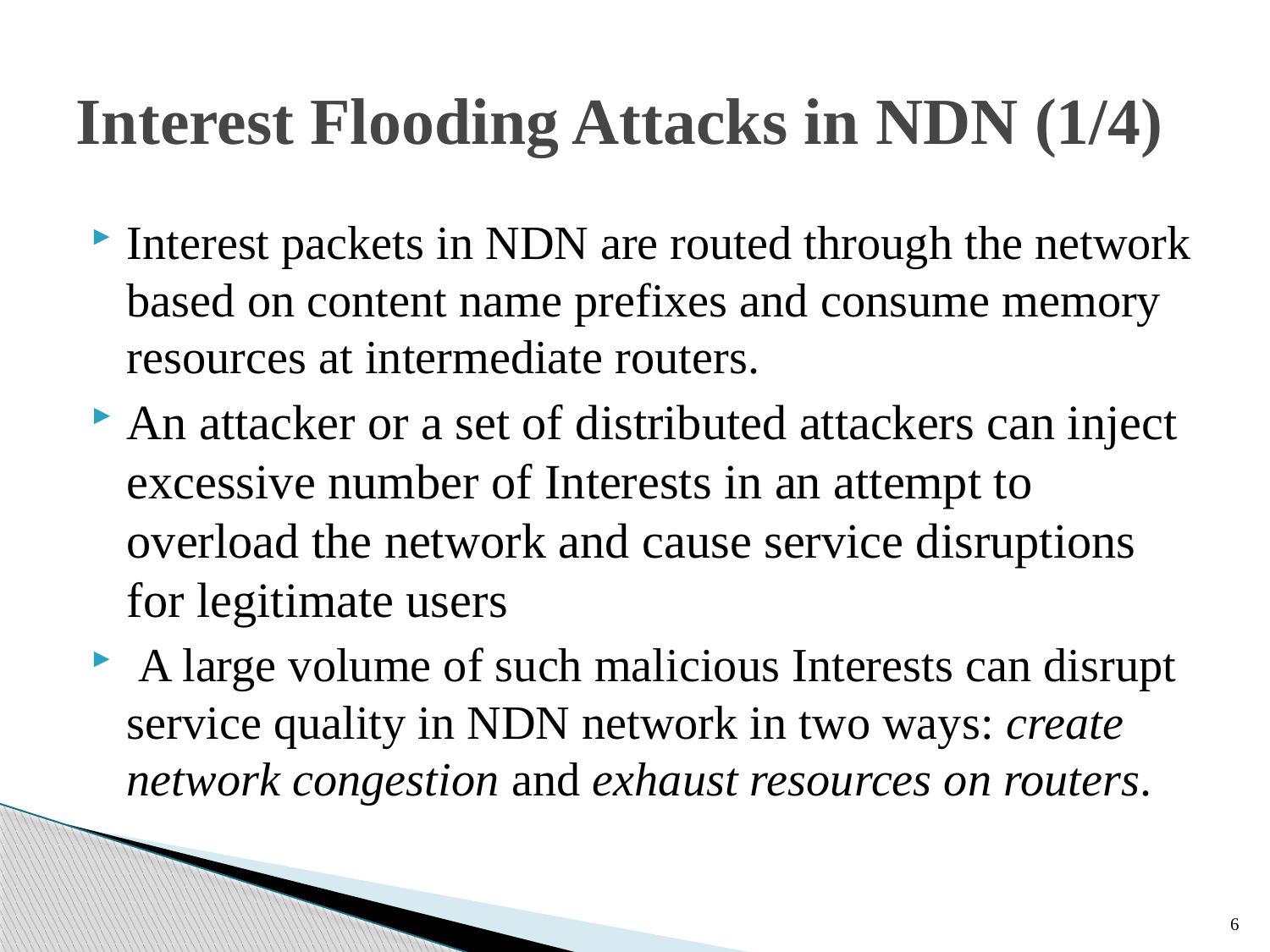

# Interest Flooding Attacks in NDN (1/4)
Interest packets in NDN are routed through the network based on content name prefixes and consume memory resources at intermediate routers.
An attacker or a set of distributed attackers can inject excessive number of Interests in an attempt to overload the network and cause service disruptions for legitimate users
 A large volume of such malicious Interests can disrupt service quality in NDN network in two ways: create network congestion and exhaust resources on routers.

6